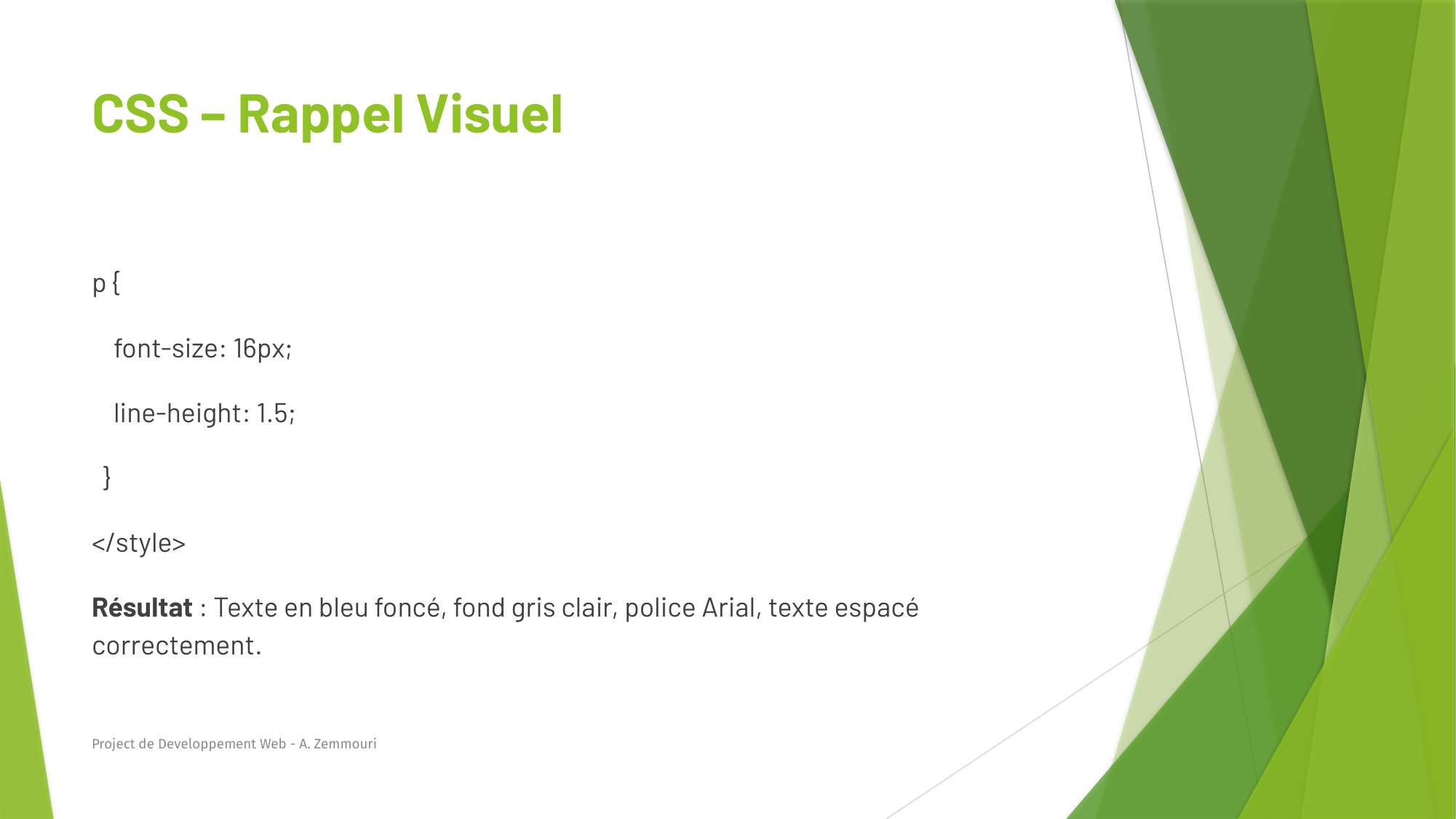

# CSS – Rappel Visuel
p {
    font-size: 16px;
    line-height: 1.5;
  }
</style>
Résultat : Texte en bleu foncé, fond gris clair, police Arial, texte espacé correctement.

Project de Developpement Web - A. Zemmouri